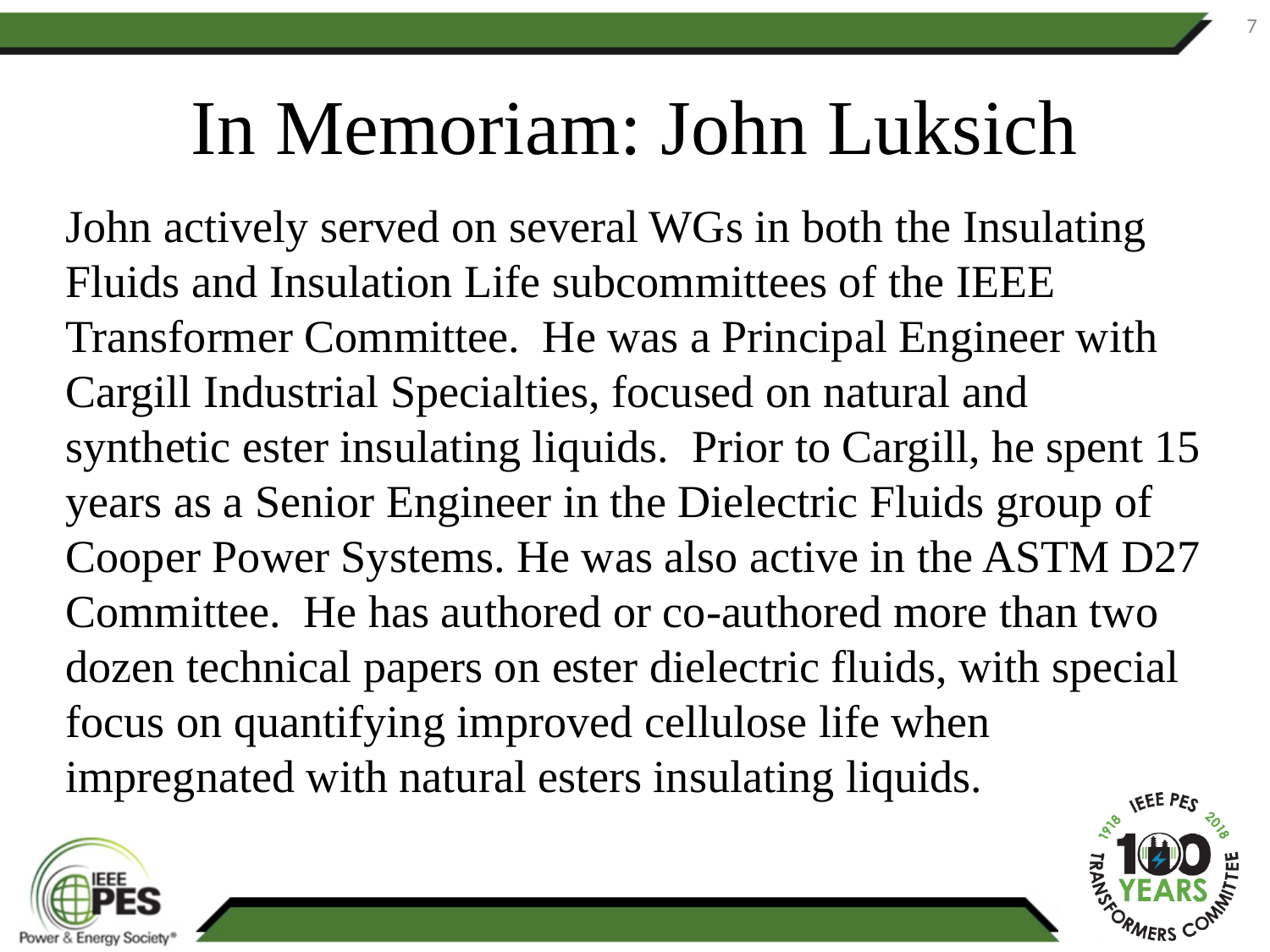

7
# In Memoriam: John Luksich
John actively served on several WGs in both the Insulating Fluids and Insulation Life subcommittees of the IEEE Transformer Committee.  He was a Principal Engineer with Cargill Industrial Specialties, focused on natural and synthetic ester insulating liquids.  Prior to Cargill, he spent 15 years as a Senior Engineer in the Dielectric Fluids group of Cooper Power Systems. He was also active in the ASTM D27 Committee.  He has authored or co-authored more than two dozen technical papers on ester dielectric fluids, with special focus on quantifying improved cellulose life when impregnated with natural esters insulating liquids.